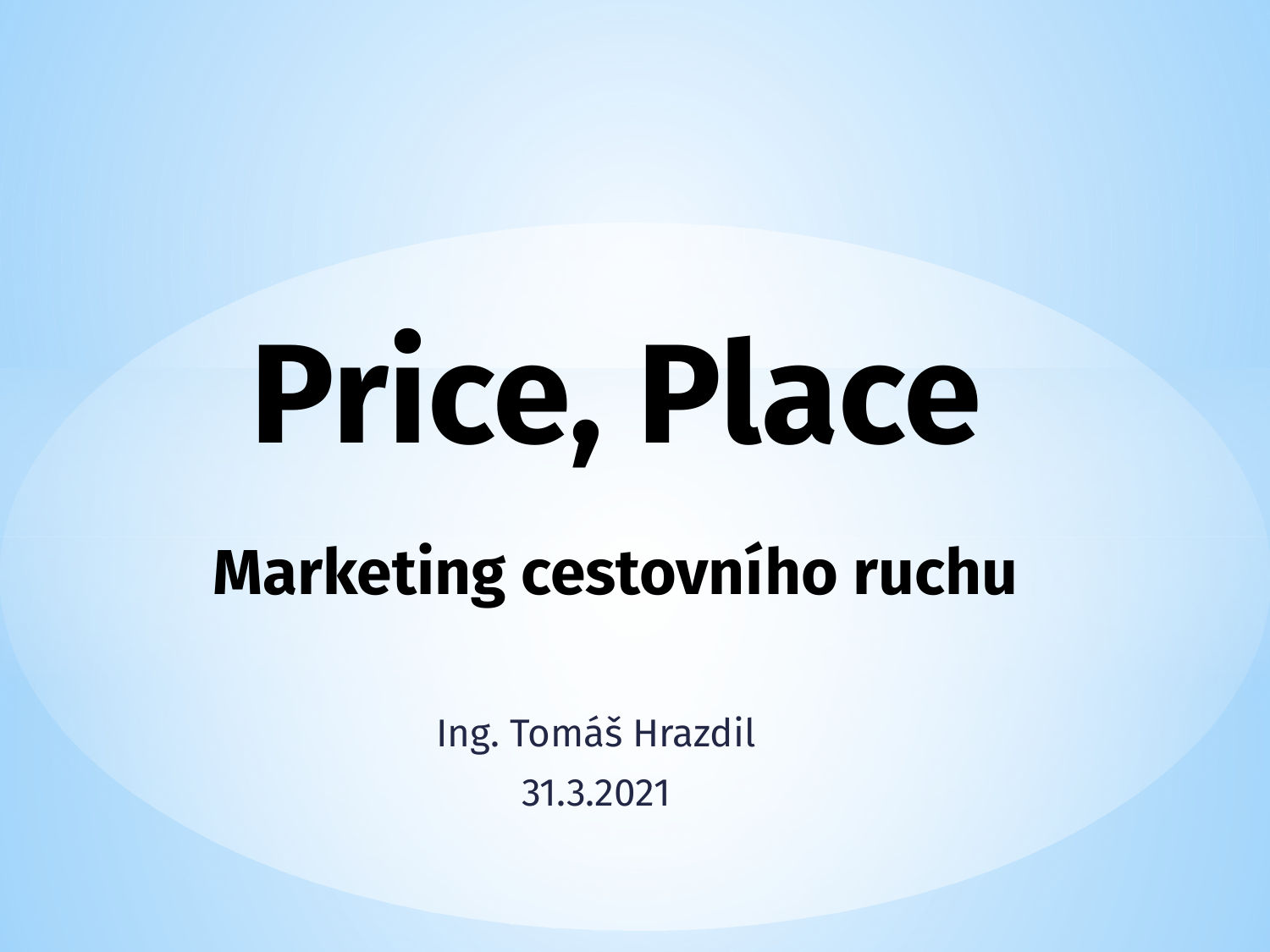

# Price, Place Marketing cestovního ruchu
Ing. Tomáš Hrazdil
31.3.2021